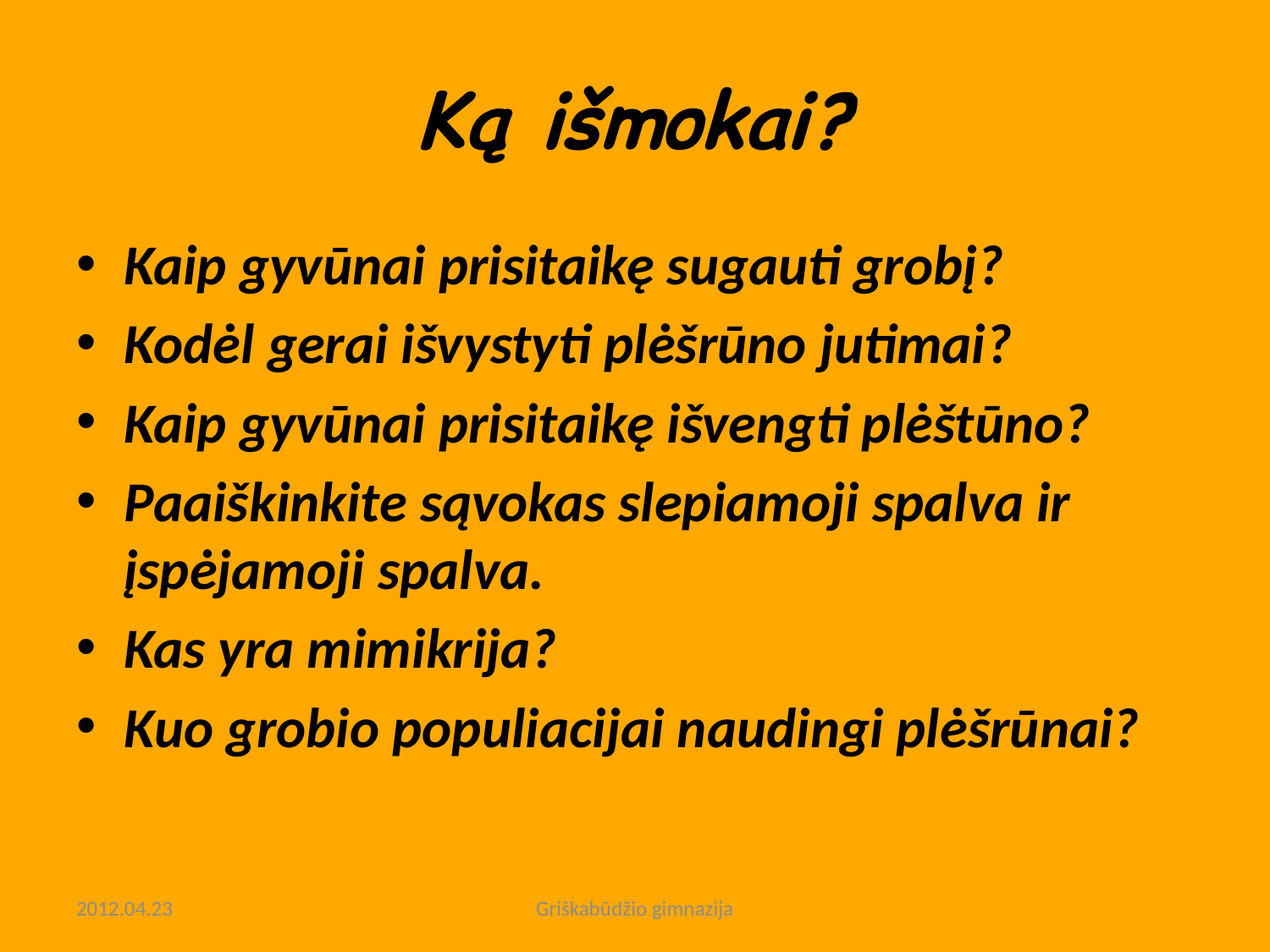

# Ką išmokai?
Kaip gyvūnai prisitaikę sugauti grobį?
Kodėl gerai išvystyti plėšrūno jutimai?
Kaip gyvūnai prisitaikę išvengti plėštūno?
Paaiškinkite sąvokas slepiamoji spalva ir įspėjamoji spalva.
Kas yra mimikrija?
Kuo grobio populiacijai naudingi plėšrūnai?
2012.04.23
Griškabūdžio gimnazija